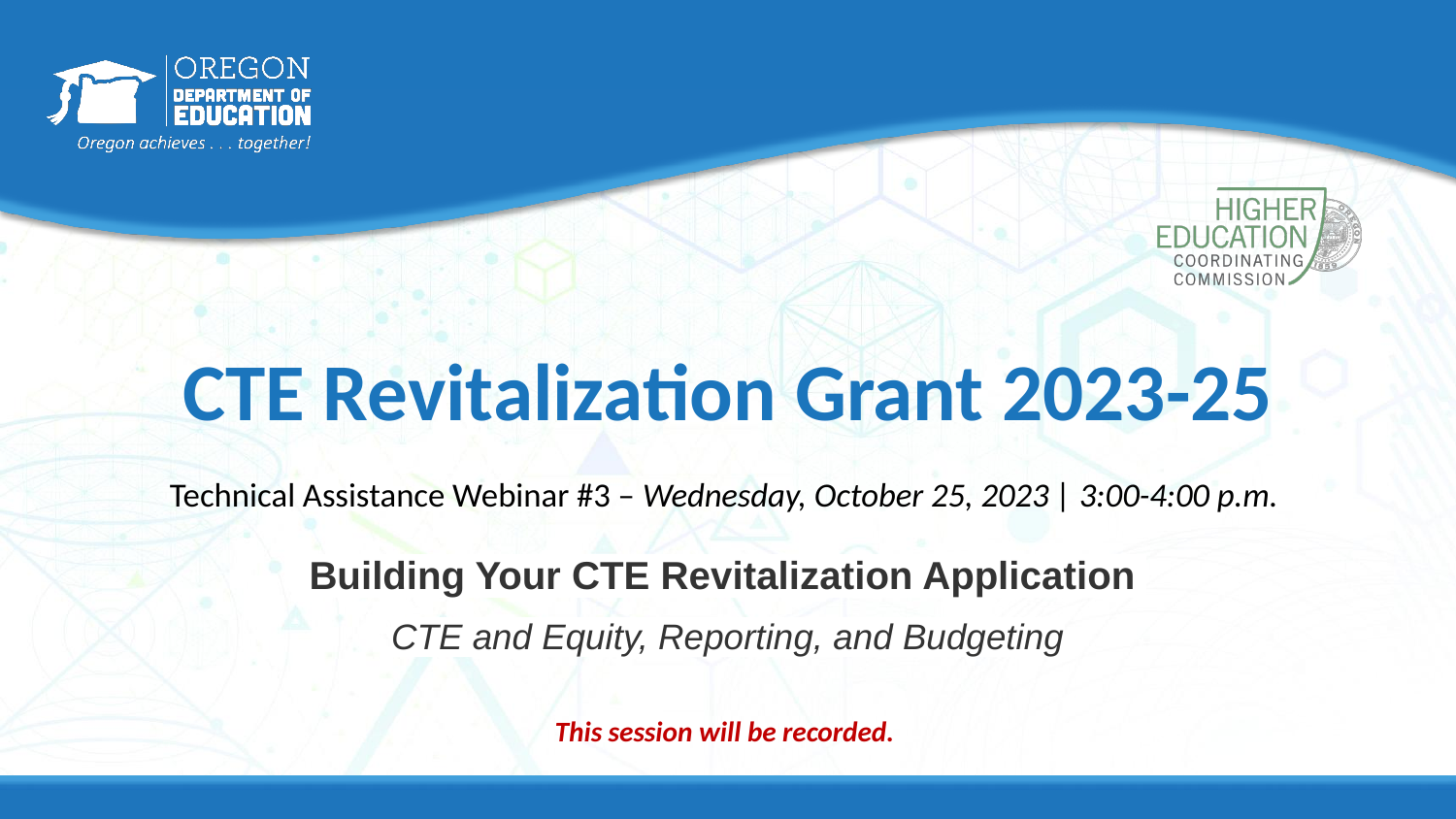

# CTE Revitalization Grant 2023-25
Technical Assistance Webinar #3 – Wednesday, October 25, 2023 | 3:00-4:00 p.m.
Building Your CTE Revitalization Application
CTE and Equity, Reporting, and Budgeting

This session will be recorded.